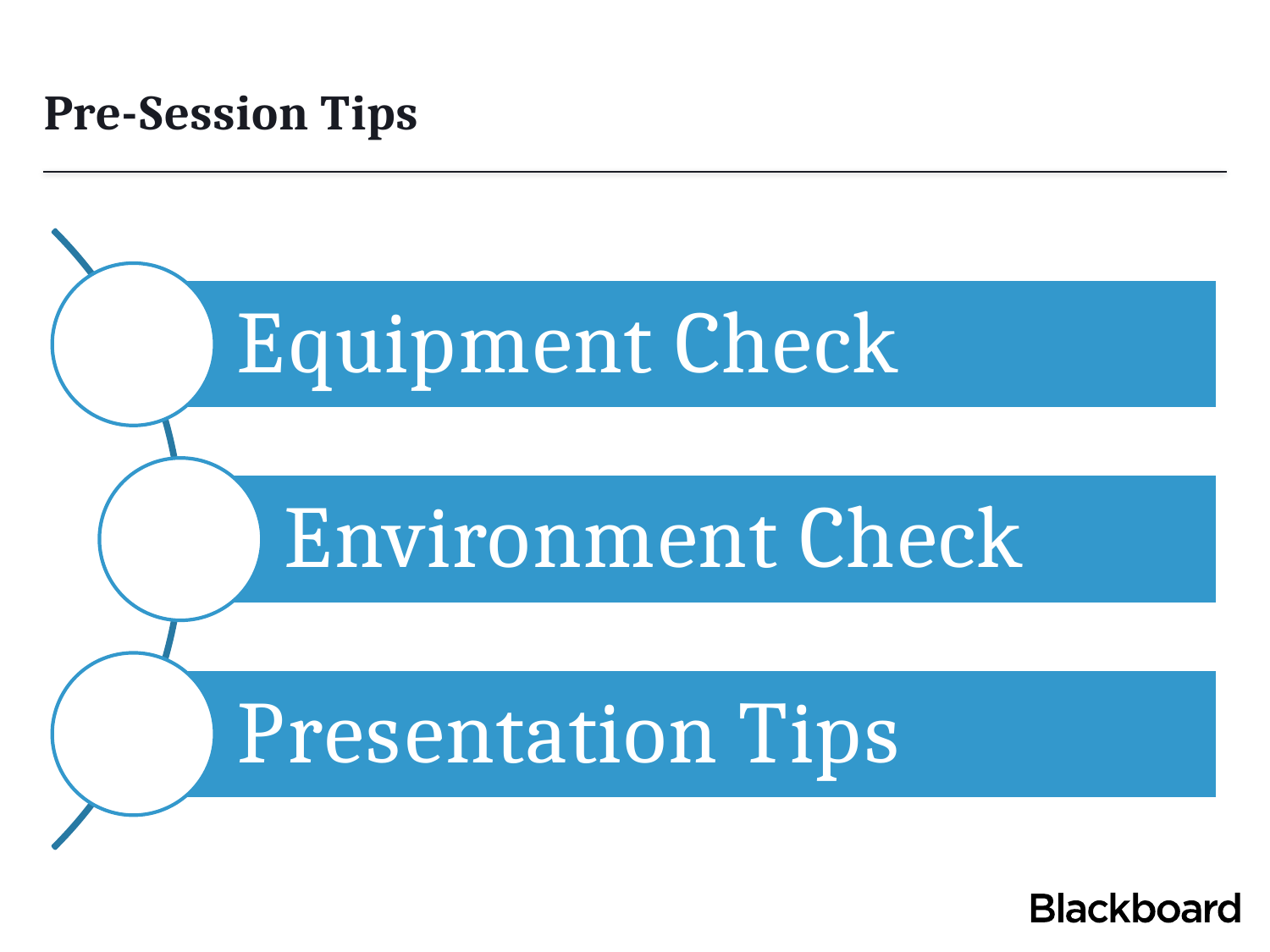

# Pre-Session Tips
Equipment Check
Environment Check
Presentation Tips